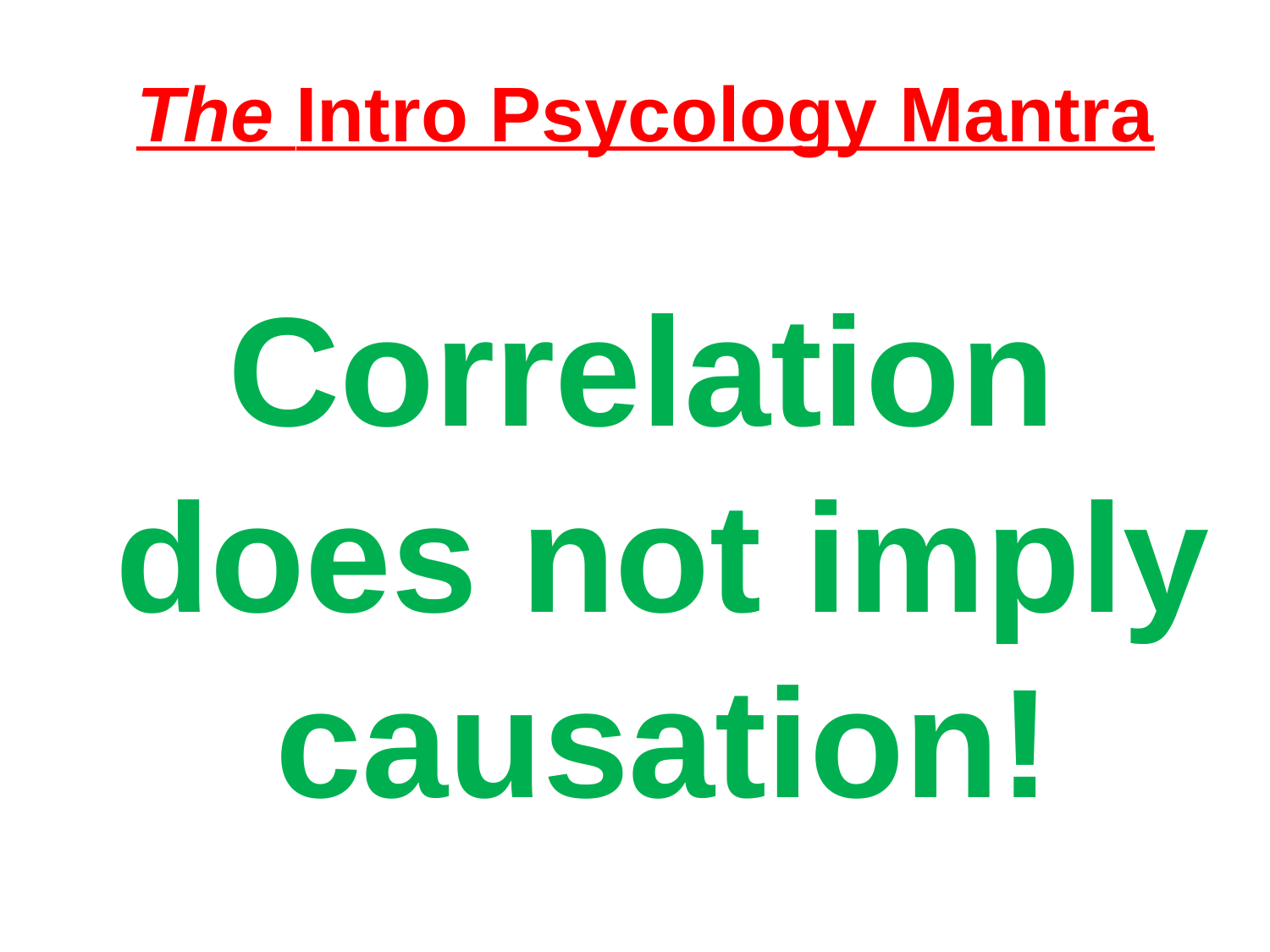

# The Intro Psycology Mantra
Correlation
does not imply
causation!